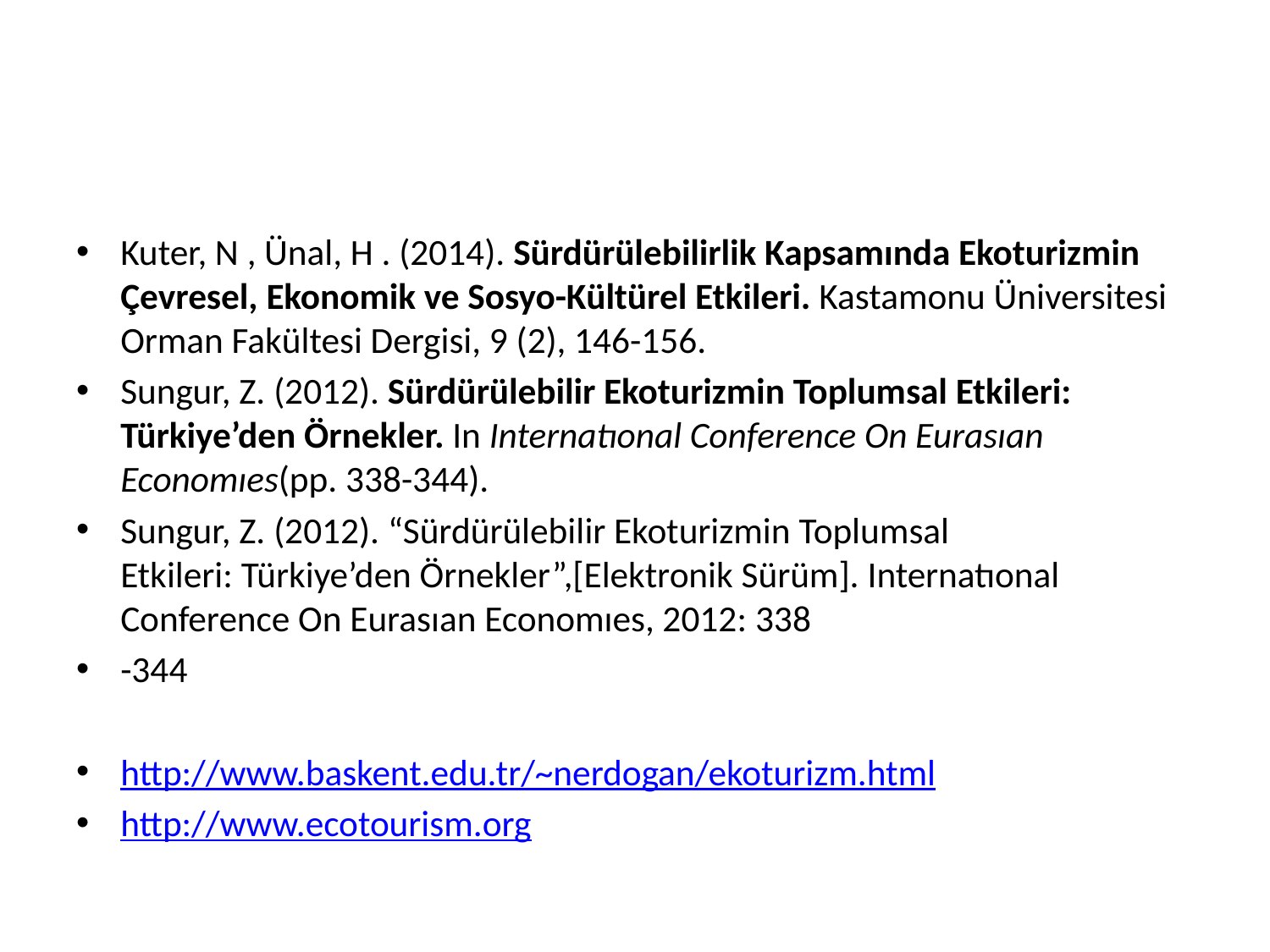

#
Kuter, N , Ünal, H . (2014). Sürdürülebilirlik Kapsamında Ekoturizmin Çevresel, Ekonomik ve Sosyo-Kültürel Etkileri. Kastamonu Üniversitesi Orman Fakültesi Dergisi, 9 (2), 146-156.
Sungur, Z. (2012). Sürdürülebilir Ekoturizmin Toplumsal Etkileri: Türkiye’den Örnekler. In Internatıonal Conference On Eurasıan Economıes(pp. 338-344).
Sungur, Z. (2012). “Sürdürülebilir Ekoturizmin Toplumsal Etkileri: Türkiye’den Örnekler”,[Elektronik Sürüm]. Internatıonal Conference On Eurasıan Economıes, 2012: 338
-344

http://www.baskent.edu.tr/~nerdogan/ekoturizm.html
http://www.ecotourism.org